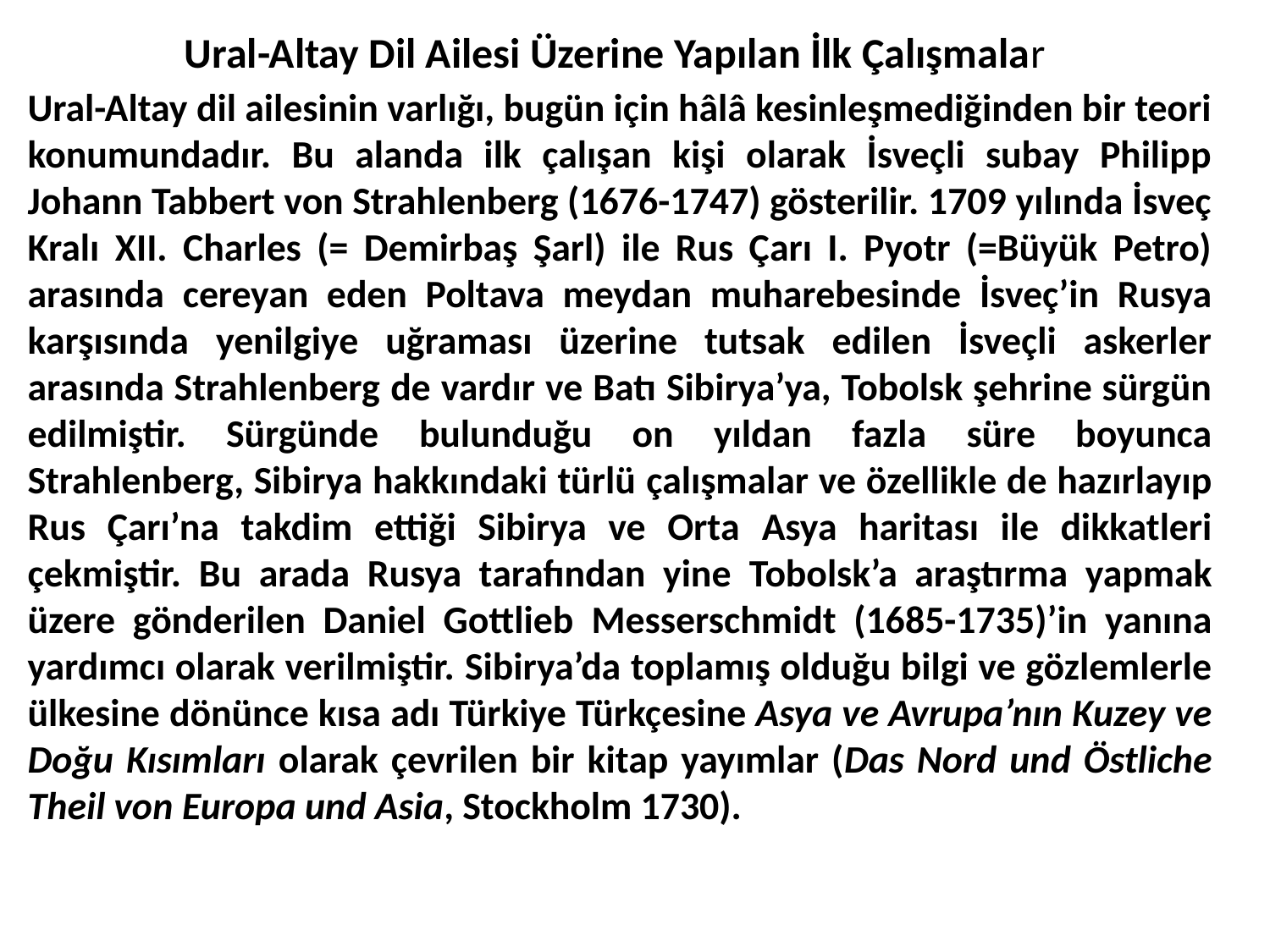

# Ural-Altay Dil Ailesi Üzerine Yapılan İlk Çalışmalar
Ural-Altay dil ailesinin varlığı, bugün için hâlâ kesinleşmediğinden bir teori konumundadır. Bu alanda ilk çalışan kişi olarak İsveçli subay Philipp Johann Tabbert von Strahlenberg (1676-1747) gösterilir. 1709 yılında İsveç Kralı XII. Charles (= Demirbaş Şarl) ile Rus Çarı I. Pyotr (=Büyük Petro) arasında cereyan eden Poltava meydan muharebesinde İsveç’in Rusya karşısında yenilgiye uğraması üzerine tutsak edilen İsveçli askerler arasında Strahlenberg de vardır ve Batı Sibirya’ya, Tobolsk şehrine sürgün edilmiştir. Sürgünde bulunduğu on yıldan fazla süre boyunca Strahlenberg, Sibirya hakkındaki türlü çalışmalar ve özellikle de hazırlayıp Rus Çarı’na takdim ettiği Sibirya ve Orta Asya haritası ile dikkatleri çekmiştir. Bu arada Rusya tarafından yine Tobolsk’a araştırma yapmak üzere gönderilen Daniel Gottlieb Messerschmidt (1685-1735)’in yanına yardımcı olarak verilmiştir. Sibirya’da toplamış olduğu bilgi ve gözlemlerle ülkesine dönünce kısa adı Türkiye Türkçesine Asya ve Avrupa’nın Kuzey ve Doğu Kısımları olarak çevrilen bir kitap yayımlar (Das Nord und Östliche Theil von Europa und Asia, Stockholm 1730).